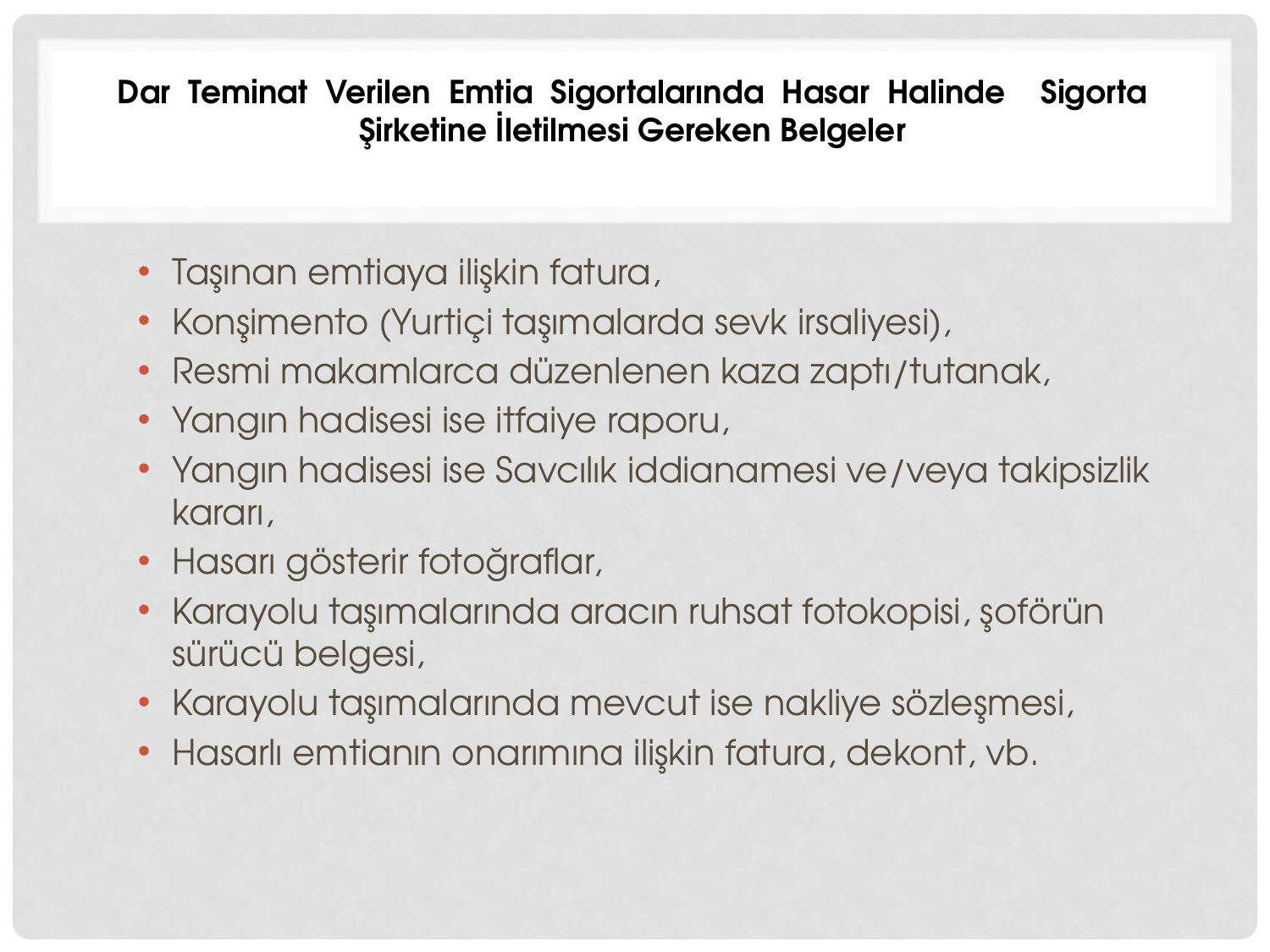

# Dar  Teminat  Verilen  Emtia  Sigortalarında  Hasar  Halinde    Sigorta Şirketine İletilmesi Gereken Belgeler
Taşınan emtiaya ilişkin fatura,
Konşimento (Yurtiçi taşımalarda sevk irsaliyesi),
Resmi makamlarca düzenlenen kaza zaptı/tutanak,
Yangın hadisesi ise itfaiye raporu,
Yangın hadisesi ise Savcılık iddianamesi ve/veya takipsizlik kararı,
Hasarı gösterir fotoğraflar,
Karayolu taşımalarında aracın ruhsat fotokopisi, şoförün sürücü belgesi,
Karayolu taşımalarında mevcut ise nakliye sözleşmesi,
Hasarlı emtianın onarımına ilişkin fatura, dekont, vb.